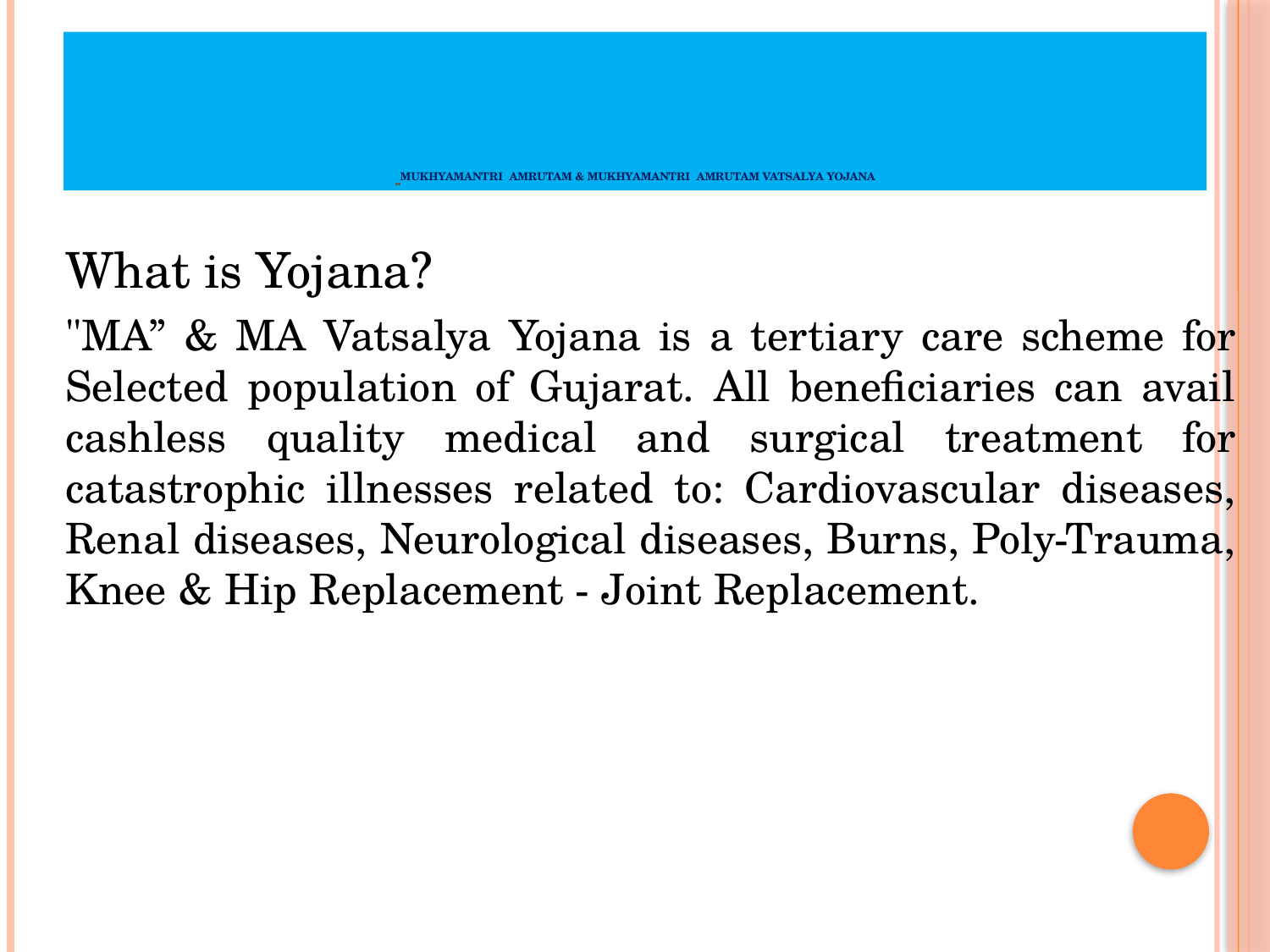

# Mukhyamantri  Amrutam & Mukhyamantri  Amrutam Vatsalya Yojana
What is Yojana?
"MA” & MA Vatsalya Yojana is a tertiary care scheme for Selected population of Gujarat. All beneficiaries can avail cashless quality medical and surgical treatment for catastrophic illnesses related to: Cardiovascular diseases, Renal diseases, Neurological diseases, Burns, Poly-Trauma, Knee & Hip Replacement - Joint Replacement.